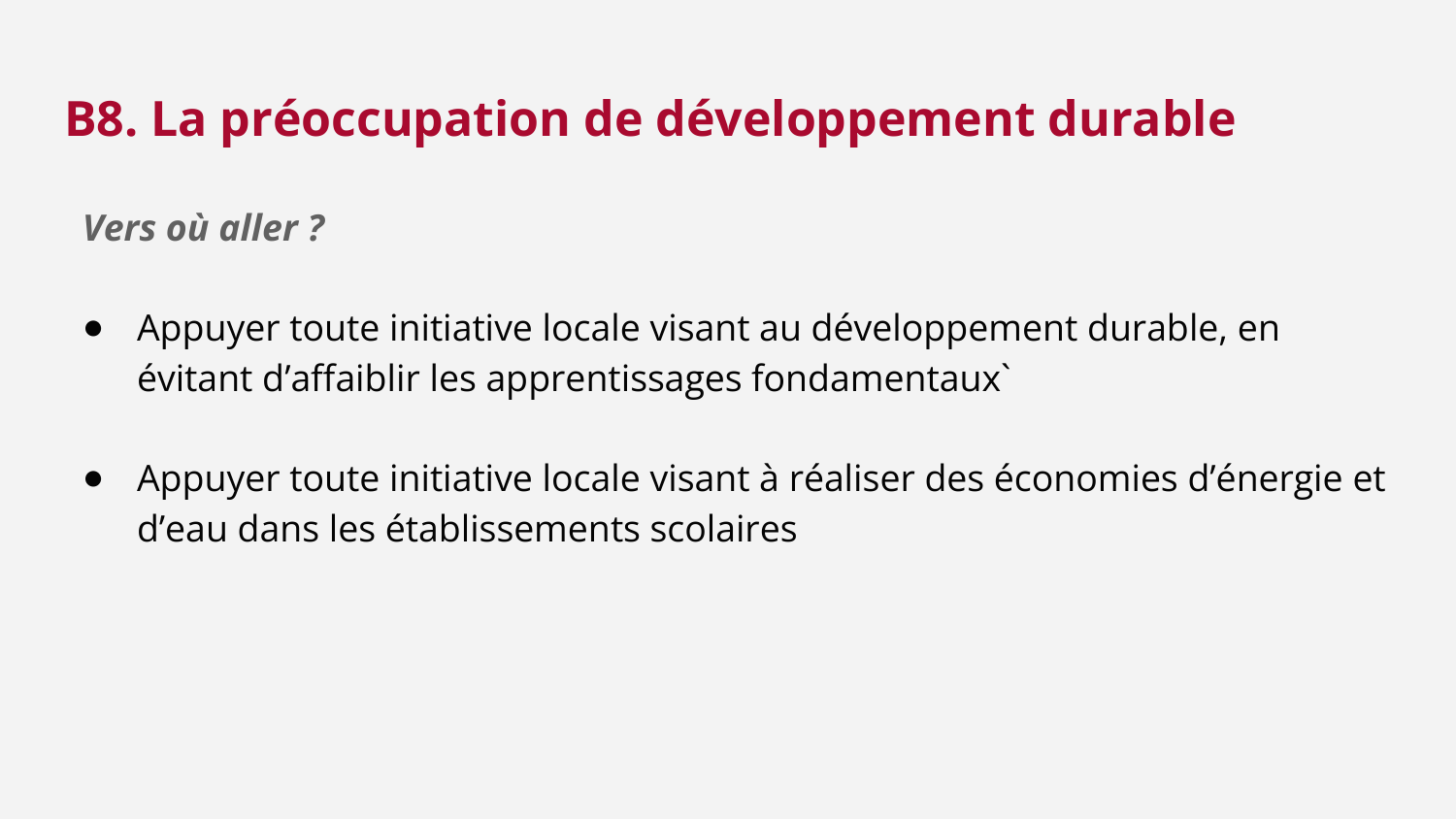

B8. La préoccupation de développement durable
Vers où aller ?

Appuyer toute initiative locale visant au développement durable, en évitant d’affaiblir les apprentissages fondamentaux`

Appuyer toute initiative locale visant à réaliser des économies d’énergie et d’eau dans les établissements scolaires